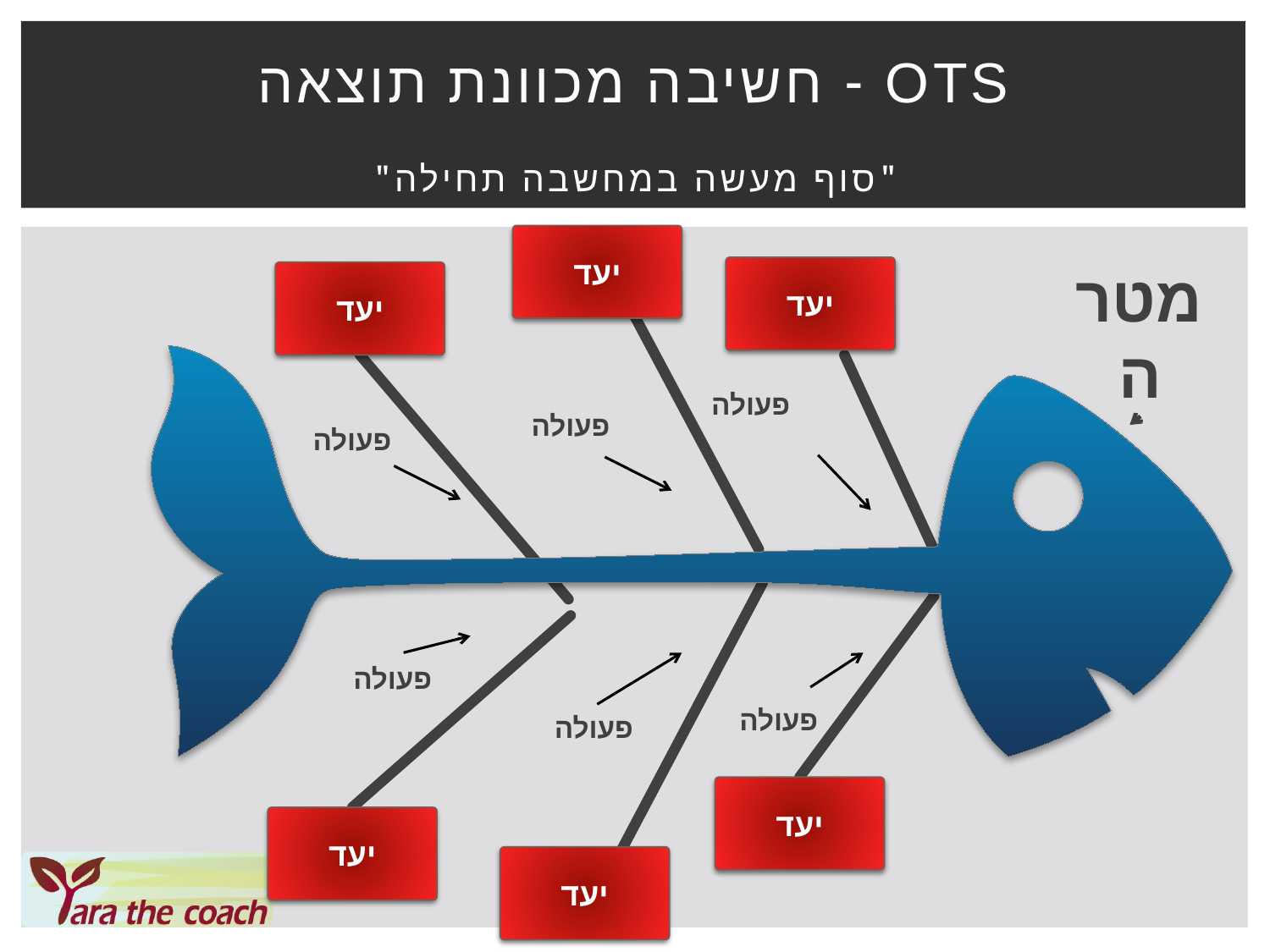

# OTS - חשיבה מכוונת תוצאה "סוף מעשה במחשבה תחילה"
יעד
מטרה
יעד
יעד

פעולה
פעולה
פעולה
פעולה
פעולה
פעולה
יעד
יעד
יעד